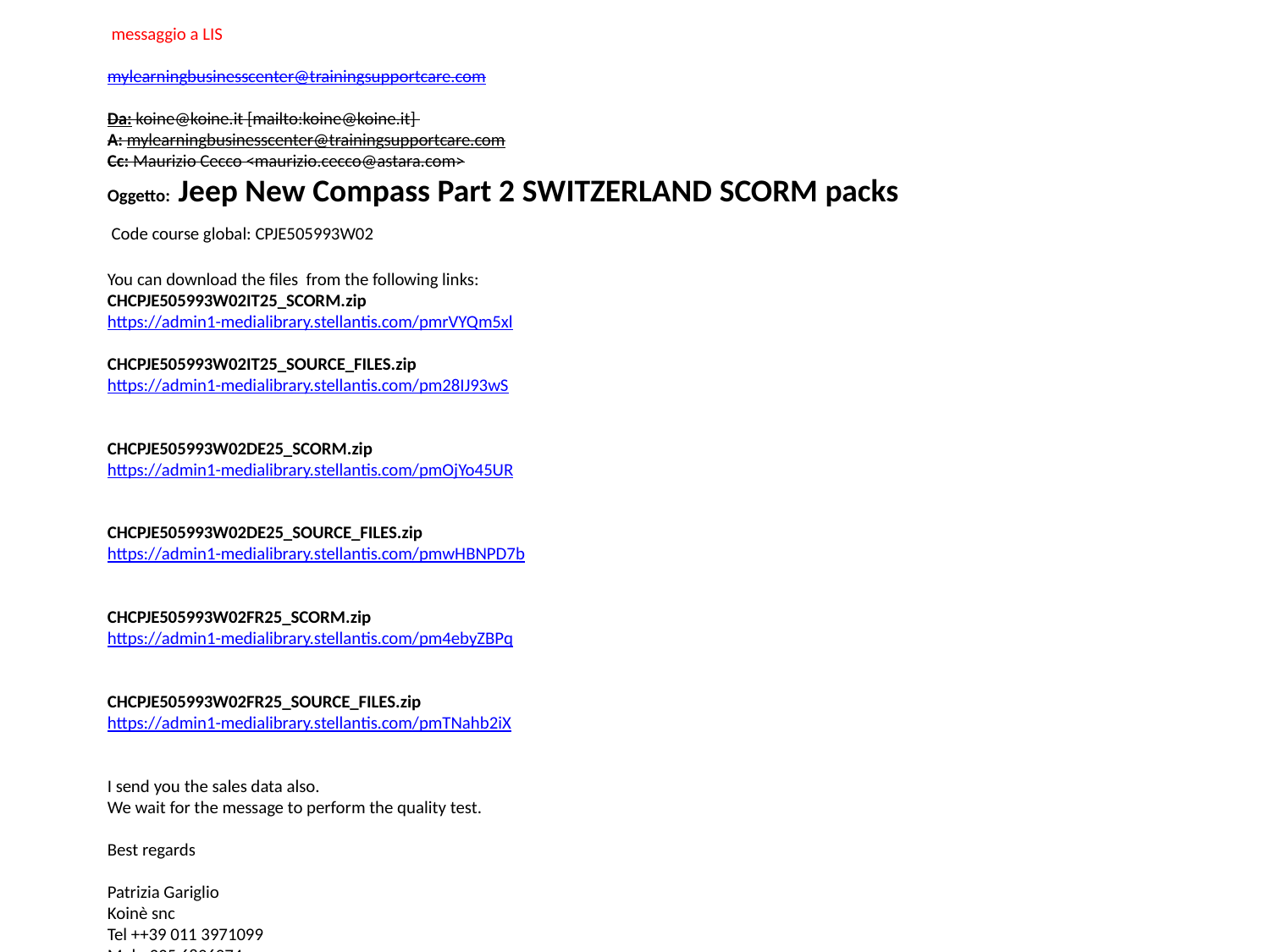

messaggio a LIS

mylearningbusinesscenter@trainingsupportcare.com

Da: koine@koine.it [mailto:koine@koine.it]
A: mylearningbusinesscenter@trainingsupportcare.com
Cc: Maurizio Cecco <maurizio.cecco@astara.com>
Oggetto:  Jeep New Compass Part 2 SWITZERLAND SCORM packs
 Code course global: CPJE505993W02

You can download the files  from the following links:
CHCPJE505993W02IT25_SCORM.zip
https://admin1-medialibrary.stellantis.com/pmrVYQm5xl

CHCPJE505993W02IT25_SOURCE_FILES.zip
https://admin1-medialibrary.stellantis.com/pm28IJ93wS

CHCPJE505993W02DE25_SCORM.zip
https://admin1-medialibrary.stellantis.com/pmOjYo45UR

CHCPJE505993W02DE25_SOURCE_FILES.zip
https://admin1-medialibrary.stellantis.com/pmwHBNPD7b

CHCPJE505993W02FR25_SCORM.zip
https://admin1-medialibrary.stellantis.com/pm4ebyZBPq

CHCPJE505993W02FR25_SOURCE_FILES.zip
https://admin1-medialibrary.stellantis.com/pmTNahb2iX

I send you the sales data also.
We wait for the message to perform the quality test.

Best regards

Patrizia Gariglio
Koinè snc
Tel ++39 011 3971099
Mob. 335 6896974